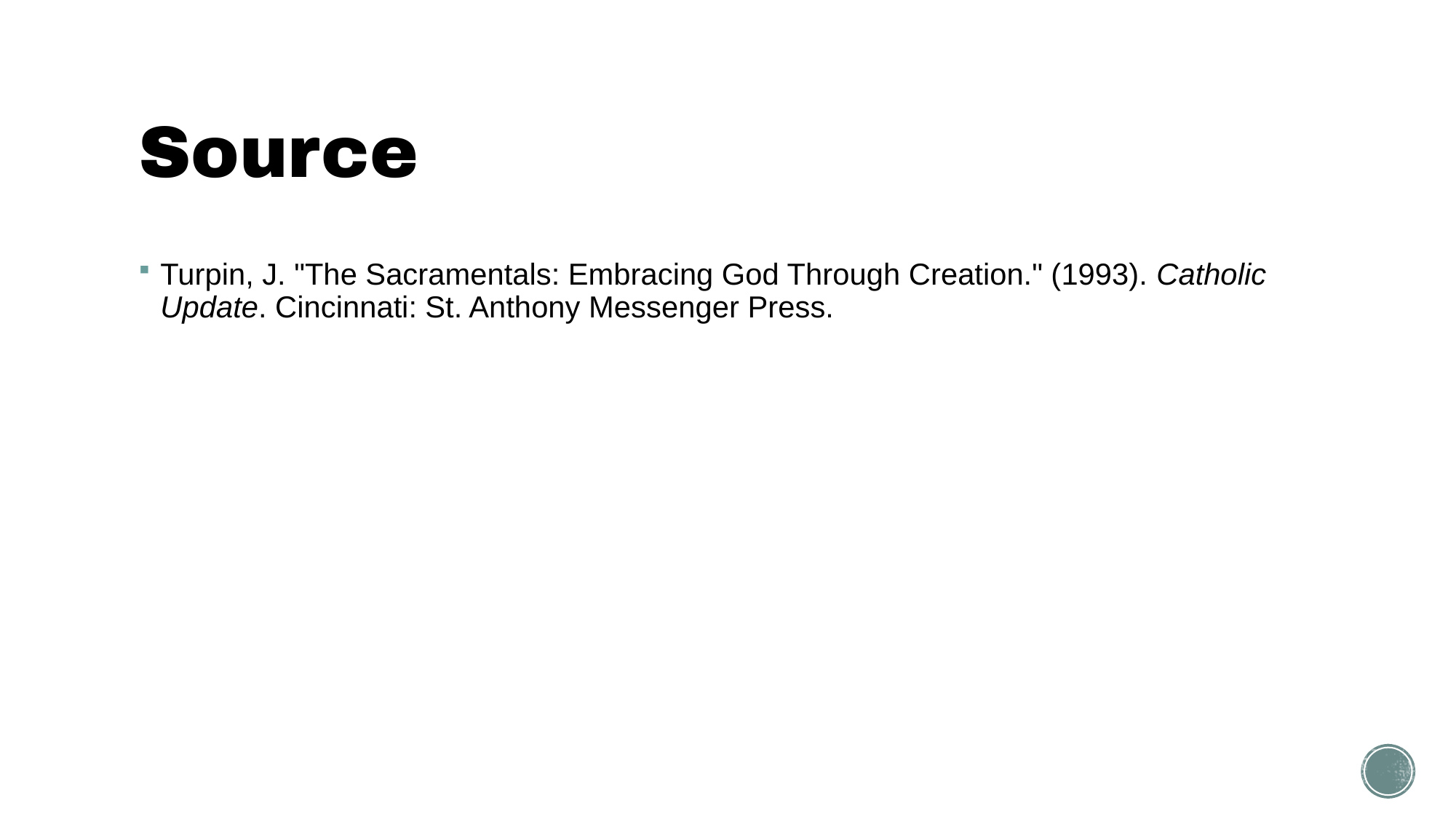

# Source
Turpin, J. "The Sacramentals: Embracing God Through Creation." (1993). Catholic Update. Cincinnati: St. Anthony Messenger Press.